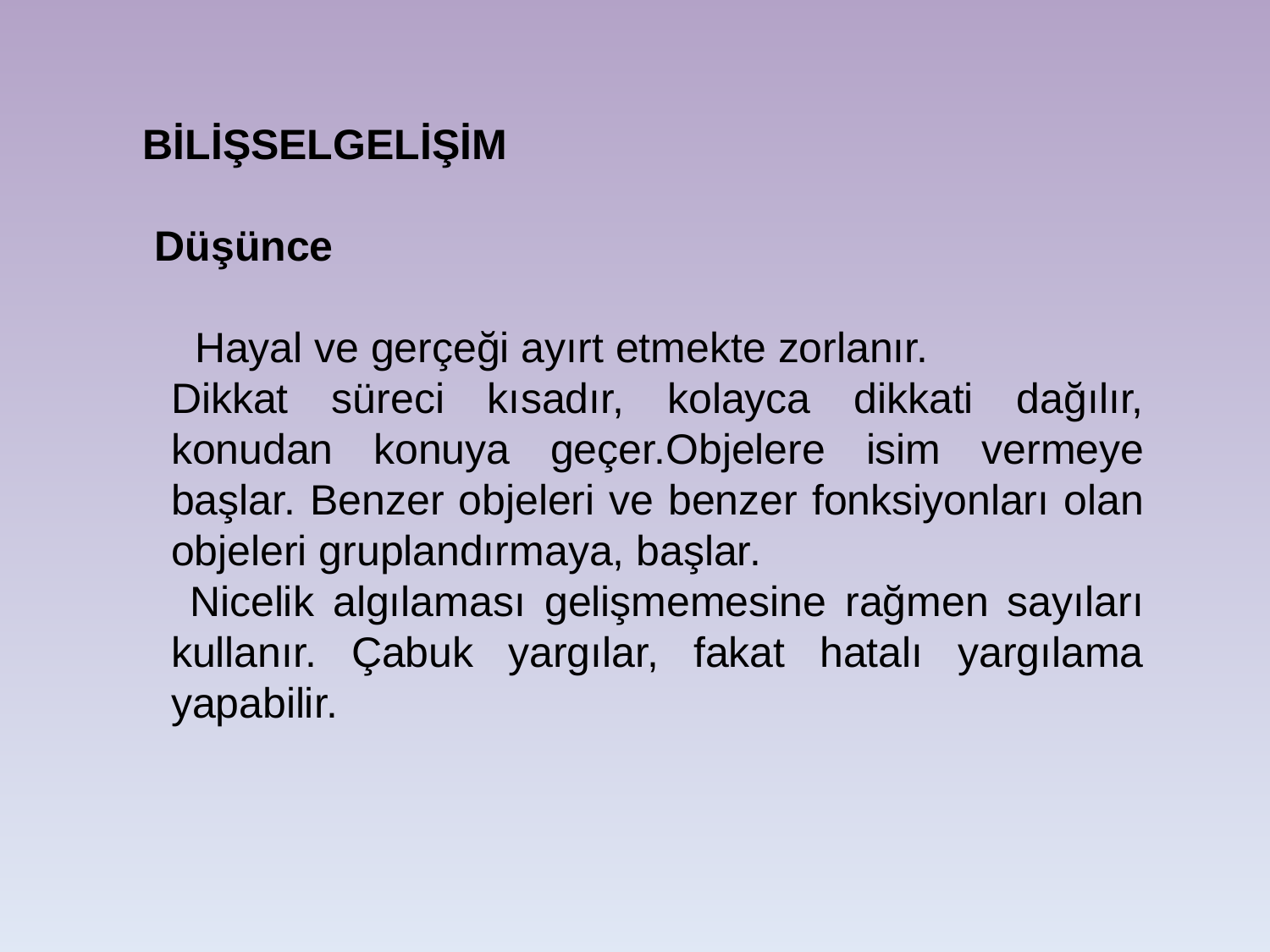

BİLİŞSELGELİŞİM

    Düşünce

  Hayal ve gerçeği ayırt etmekte zorlanır.
Dikkat süreci kısadır, kolayca dikkati dağılır, konudan konuya geçer.Objelere isim vermeye başlar. Benzer objeleri ve benzer fonksiyonları olan objeleri gruplandırmaya, başlar.
 Nicelik algılaması gelişmemesine rağmen sayıları kullanır. Çabuk yargılar, fakat hatalı yargılama yapabilir.